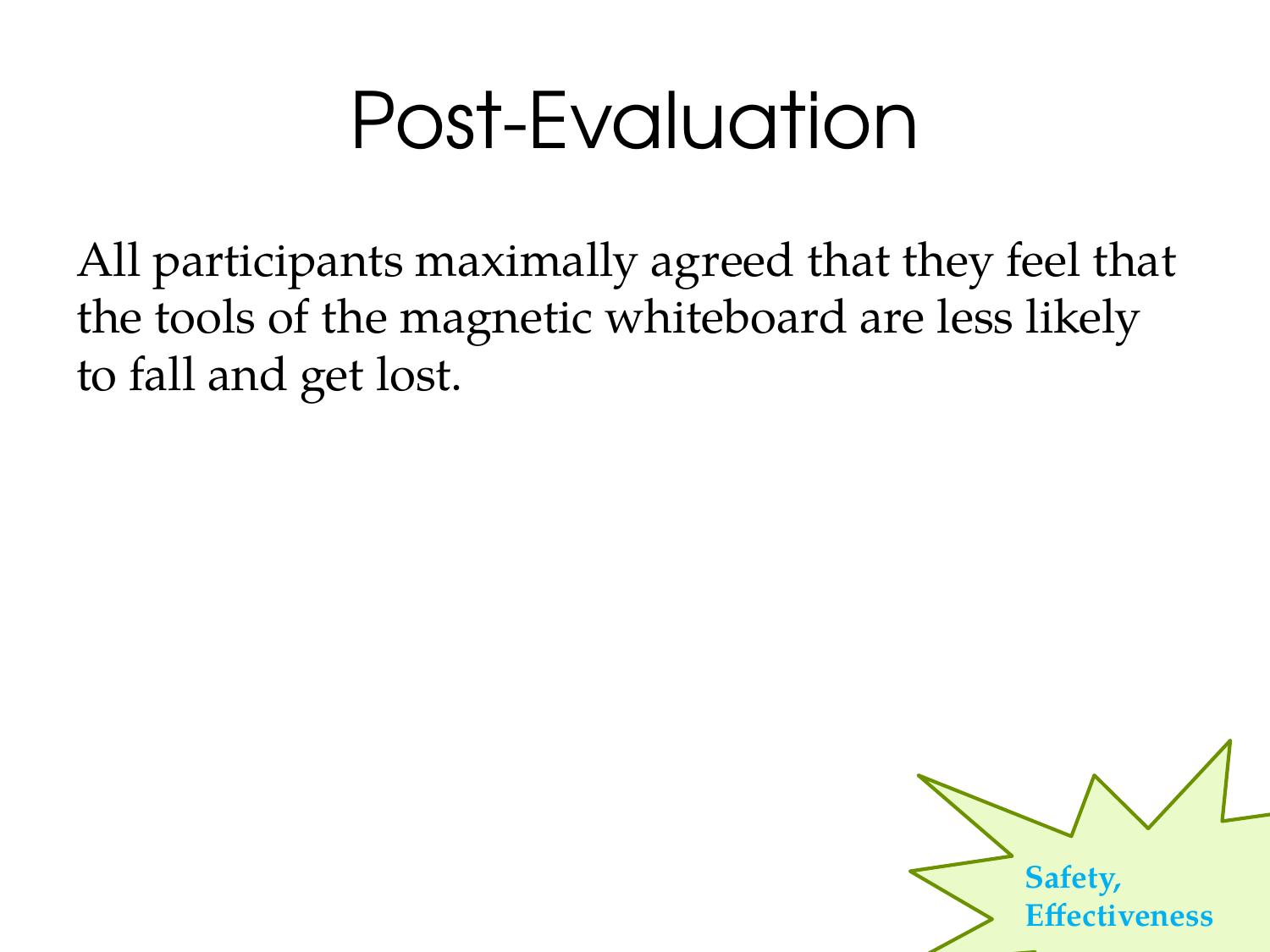

# Post-Evaluation
All participants maximally agreed that they feel that the tools of the magnetic whiteboard are less likely to fall and get lost.
Safety,
Effectiveness